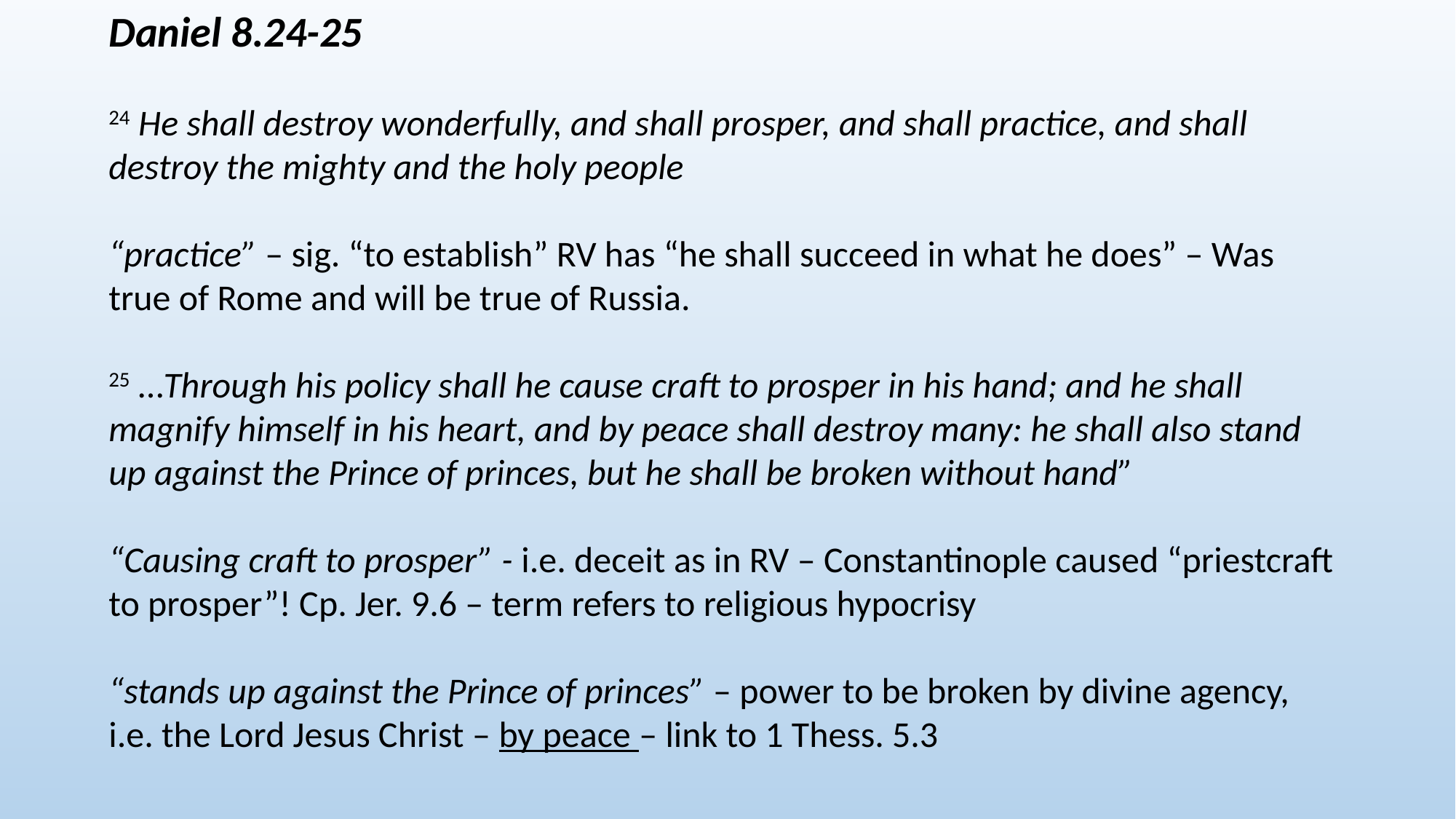

Daniel 8.24-25

24 He shall destroy wonderfully, and shall prosper, and shall practice, and shall destroy the mighty and the holy people

“practice” – sig. “to establish” RV has “he shall succeed in what he does” – Was true of Rome and will be true of Russia.

25 …Through his policy shall he cause craft to prosper in his hand; and he shall magnify himself in his heart, and by peace shall destroy many: he shall also stand up against the Prince of princes, but he shall be broken without hand”

“Causing craft to prosper” - i.e. deceit as in RV – Constantinople caused “priestcraft to prosper”! Cp. Jer. 9.6 – term refers to religious hypocrisy

“stands up against the Prince of princes” – power to be broken by divine agency, i.e. the Lord Jesus Christ – by peace – link to 1 Thess. 5.3